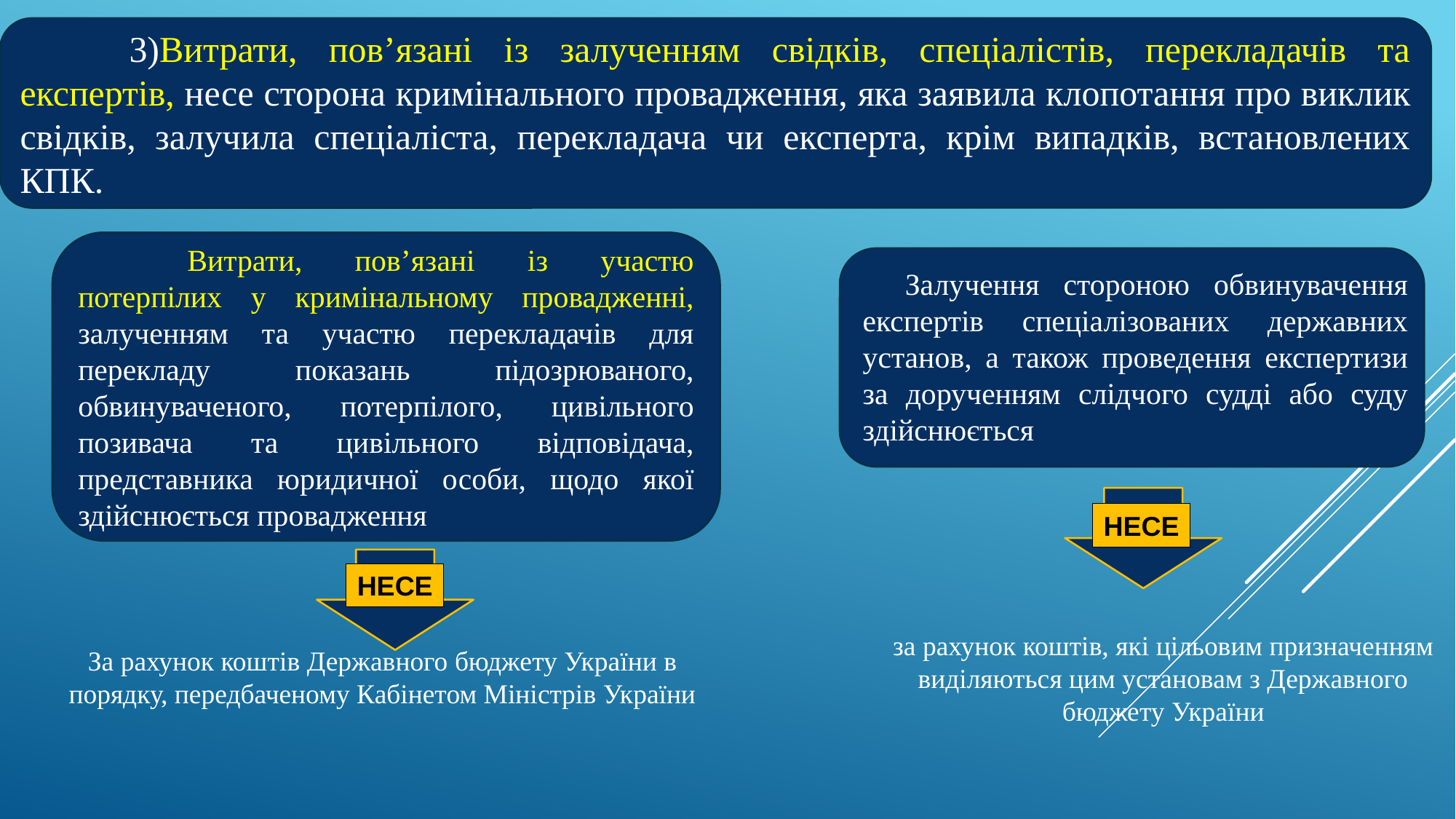

3)Витрати, пов’язані із залученням свідків, спеціалістів, перекладачів та експертів, несе сторона кримінального провадження, яка заявила клопотання про виклик свідків, залучила спеціаліста, перекладача чи експерта, крім випадків, встановлених КПК.
	Витрати, пов’язані із участю потерпілих у кримінальному провадженні, залученням та участю перекладачів для перекладу показань підозрюваного, обвинуваченого, потерпілого, цивільного позивача та цивільного відповідача, представника юридичної особи, щодо якої здійснюється провадження

Залучення стороною обвинувачення експертів спеціалізованих державних установ, а також проведення експертизи за дорученням слідчого судді або суду здійснюється

НЕСЕ

НЕСЕ
за рахунок коштів, які цільовим призначенням виділяються цим установам з Державного бюджету України
За рахунок коштів Державного бюджету України в порядку, передбаченому Кабінетом Міністрів України